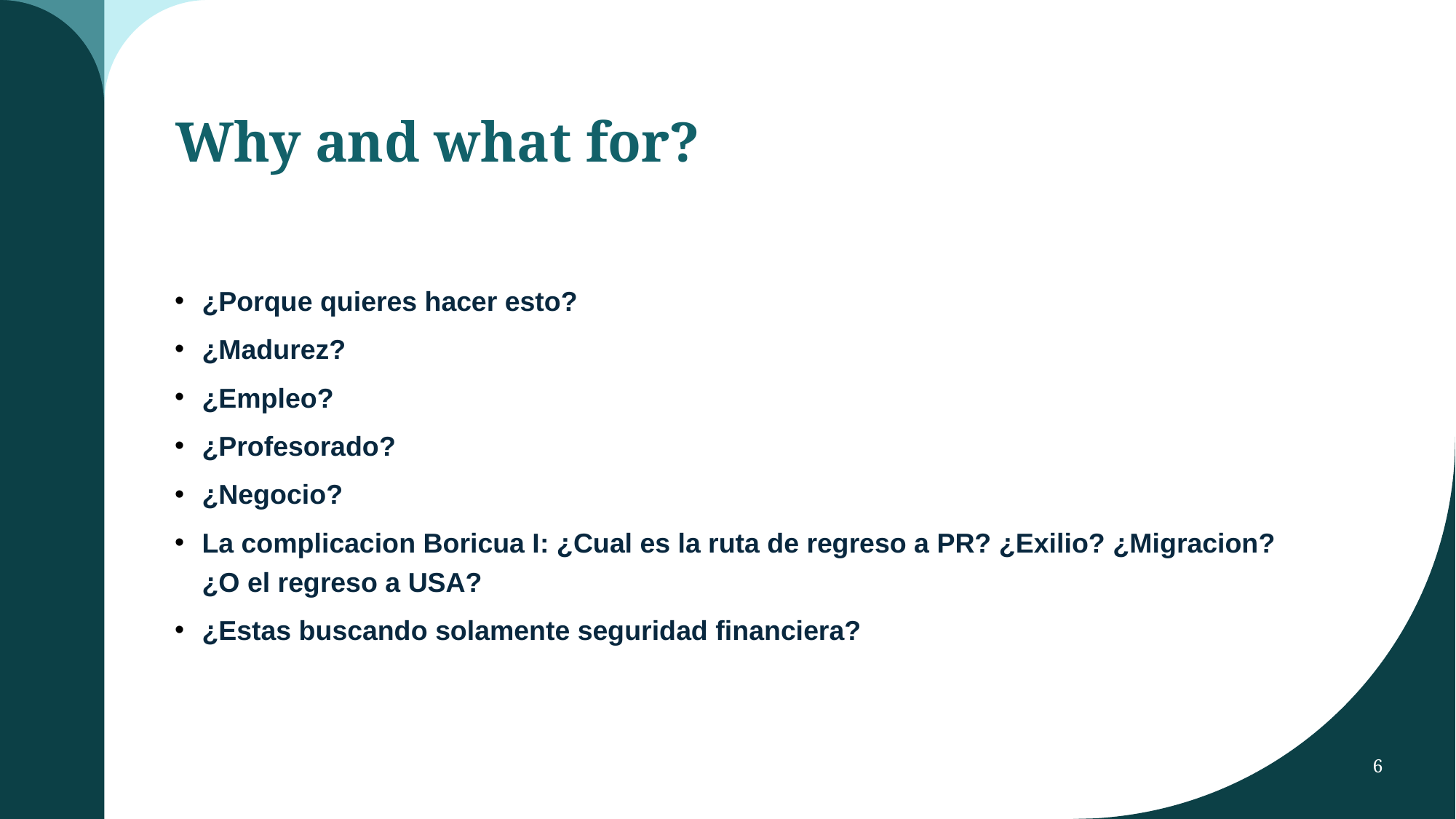

# Why and what for?
¿Porque quieres hacer esto?
¿Madurez?
¿Empleo?
¿Profesorado?
¿Negocio?
La complicacion Boricua I: ¿Cual es la ruta de regreso a PR? ¿Exilio? ¿Migracion? ¿O el regreso a USA?
¿Estas buscando solamente seguridad financiera?
6